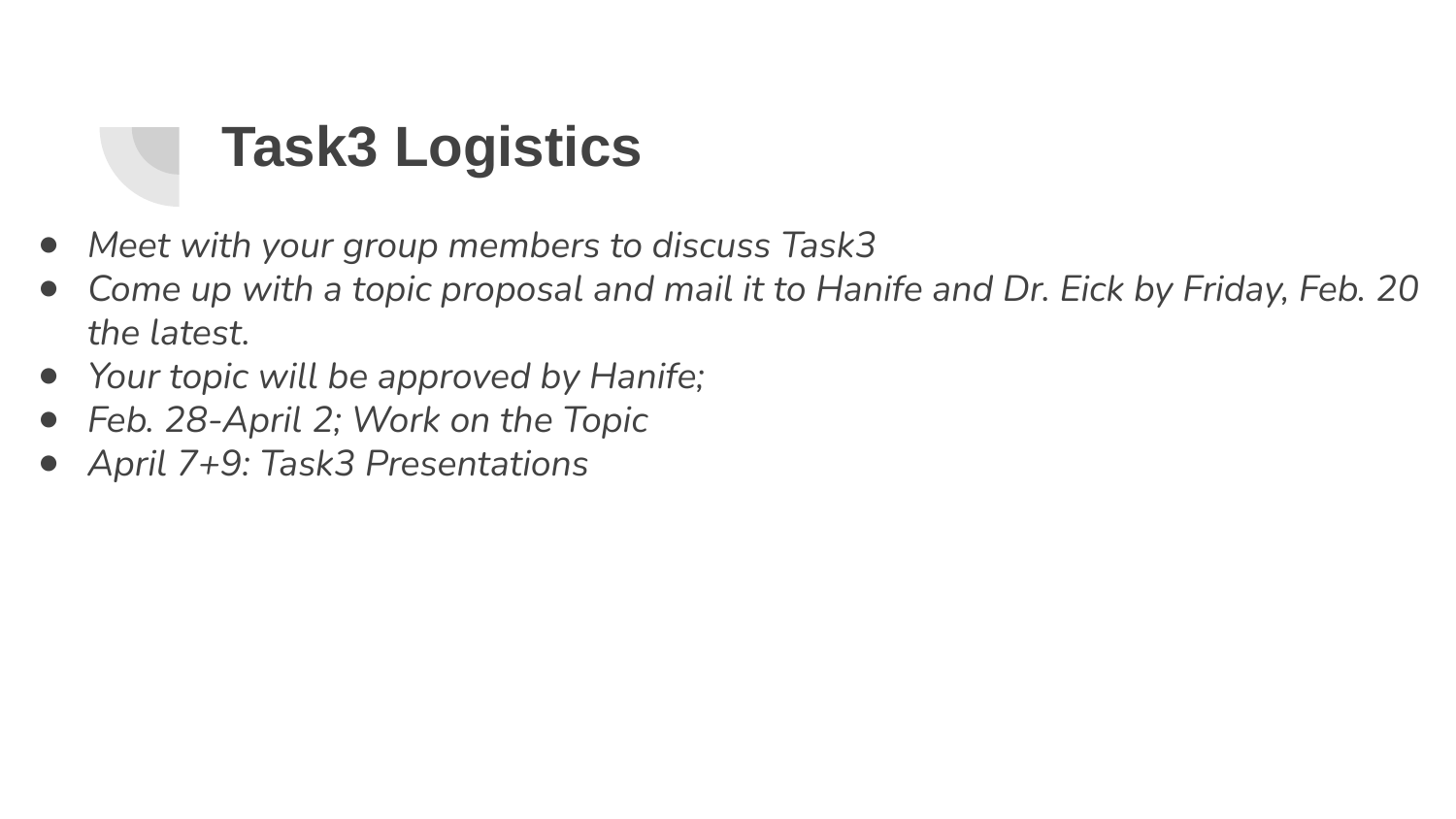

# Task3 Logistics
Meet with your group members to discuss Task3
Come up with a topic proposal and mail it to Hanife and Dr. Eick by Friday, Feb. 20 the latest.
Your topic will be approved by Hanife;
Feb. 28-April 2; Work on the Topic
April 7+9: Task3 Presentations